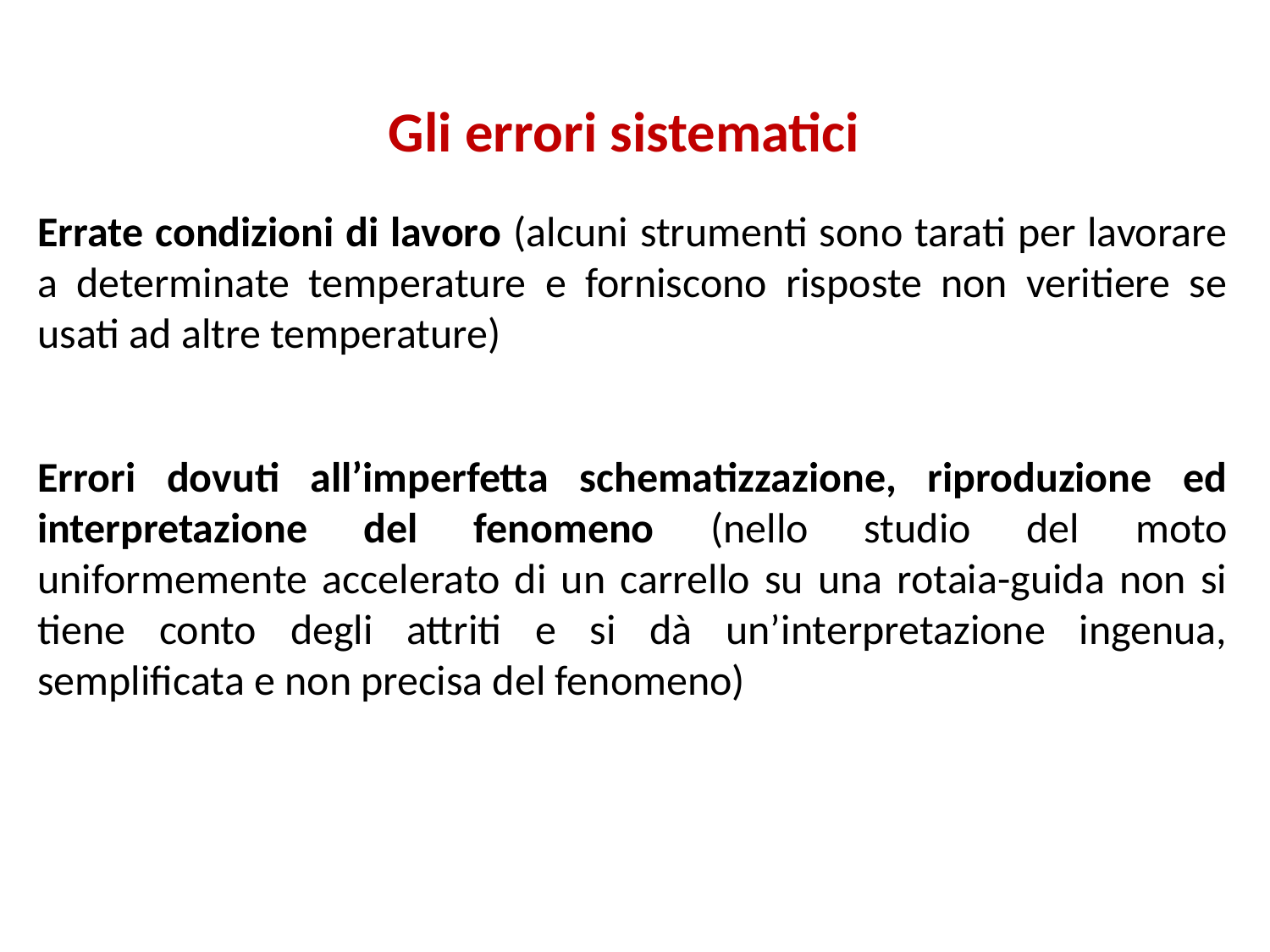

Gli errori sistematici
Errate condizioni di lavoro (alcuni strumenti sono tarati per lavorare a determinate temperature e forniscono risposte non veritiere se usati ad altre temperature)

Errori dovuti all’imperfetta schematizzazione, riproduzione ed interpretazione del fenomeno (nello studio del moto uniformemente accelerato di un carrello su una rotaia-guida non si tiene conto degli attriti e si dà un’interpretazione ingenua, semplificata e non precisa del fenomeno)